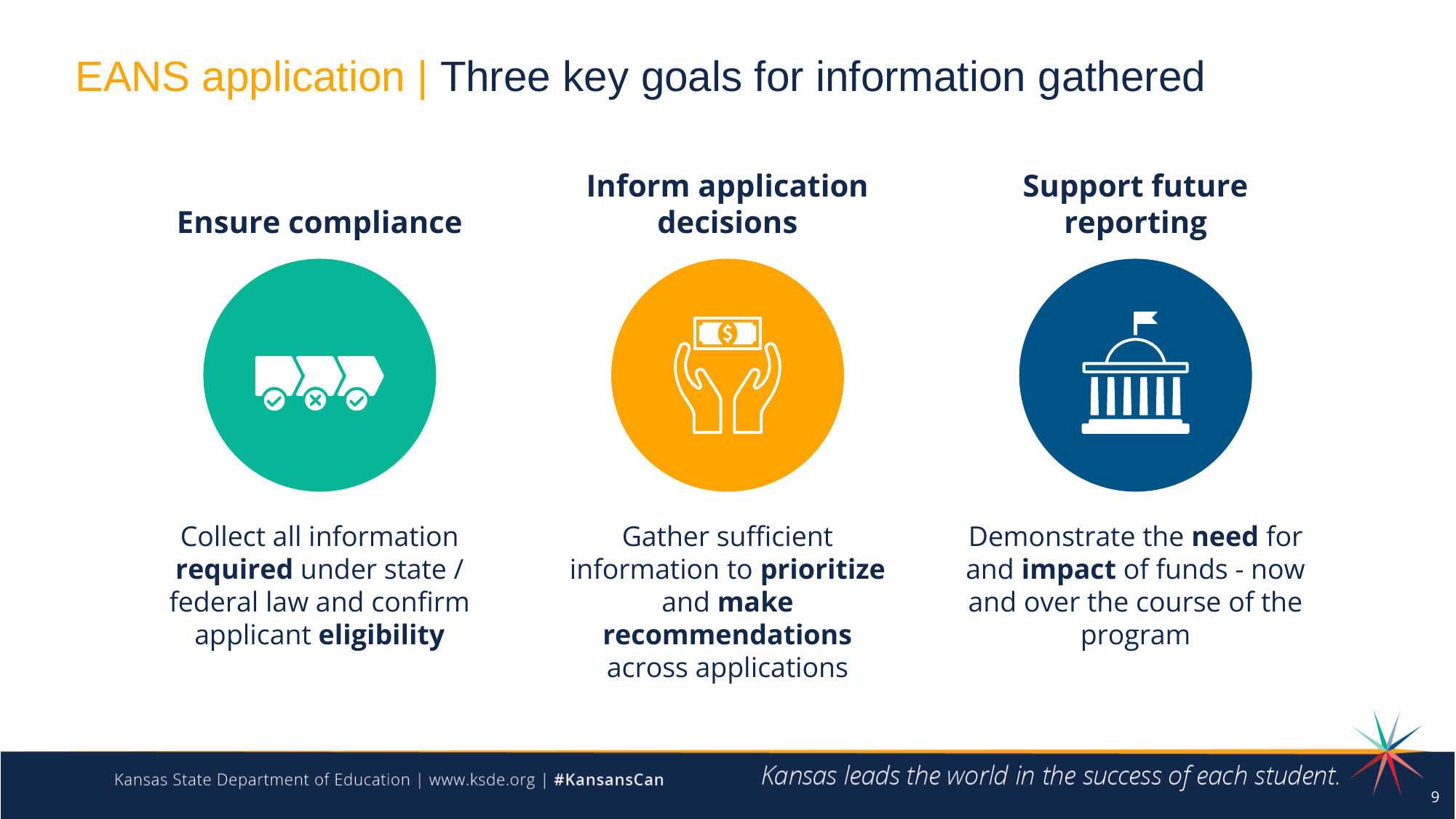

# EANS application | Three key goals for information gathered
Inform application decisions
Support future reporting
Ensure compliance

Collect all information required under state / federal law and confirm applicant eligibility
Gather sufficient information to prioritize and make recommendations across applications
Demonstrate the need for and impact of funds - now and over the course of the program